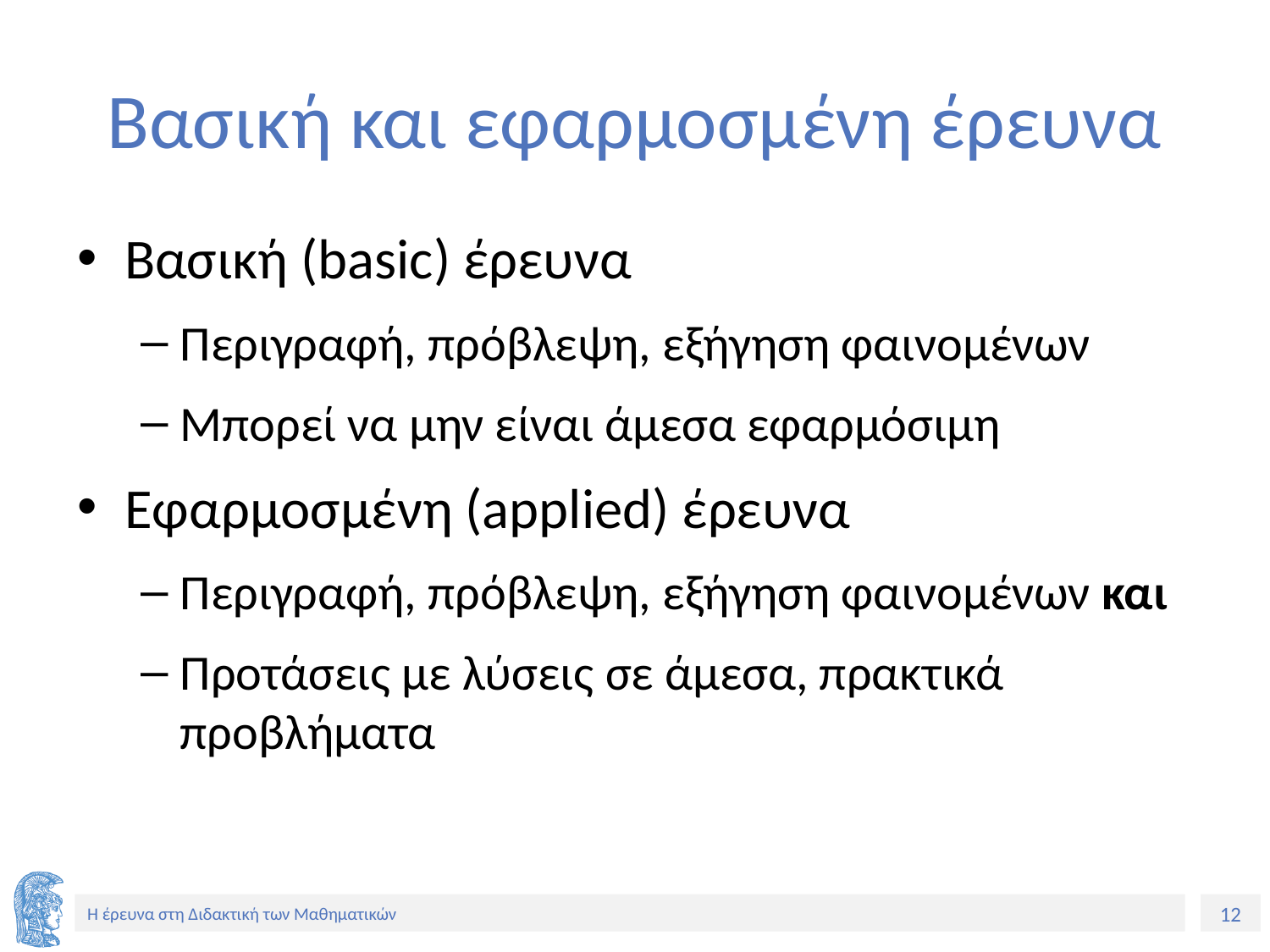

# Βασική και εφαρμοσμένη έρευνα
Βασική (basic) έρευνα
Περιγραφή, πρόβλεψη, εξήγηση φαινομένων
Μπορεί να μην είναι άμεσα εφαρμόσιμη
Εφαρμοσμένη (applied) έρευνα
Περιγραφή, πρόβλεψη, εξήγηση φαινομένων και
Προτάσεις με λύσεις σε άμεσα, πρακτικά προβλήματα